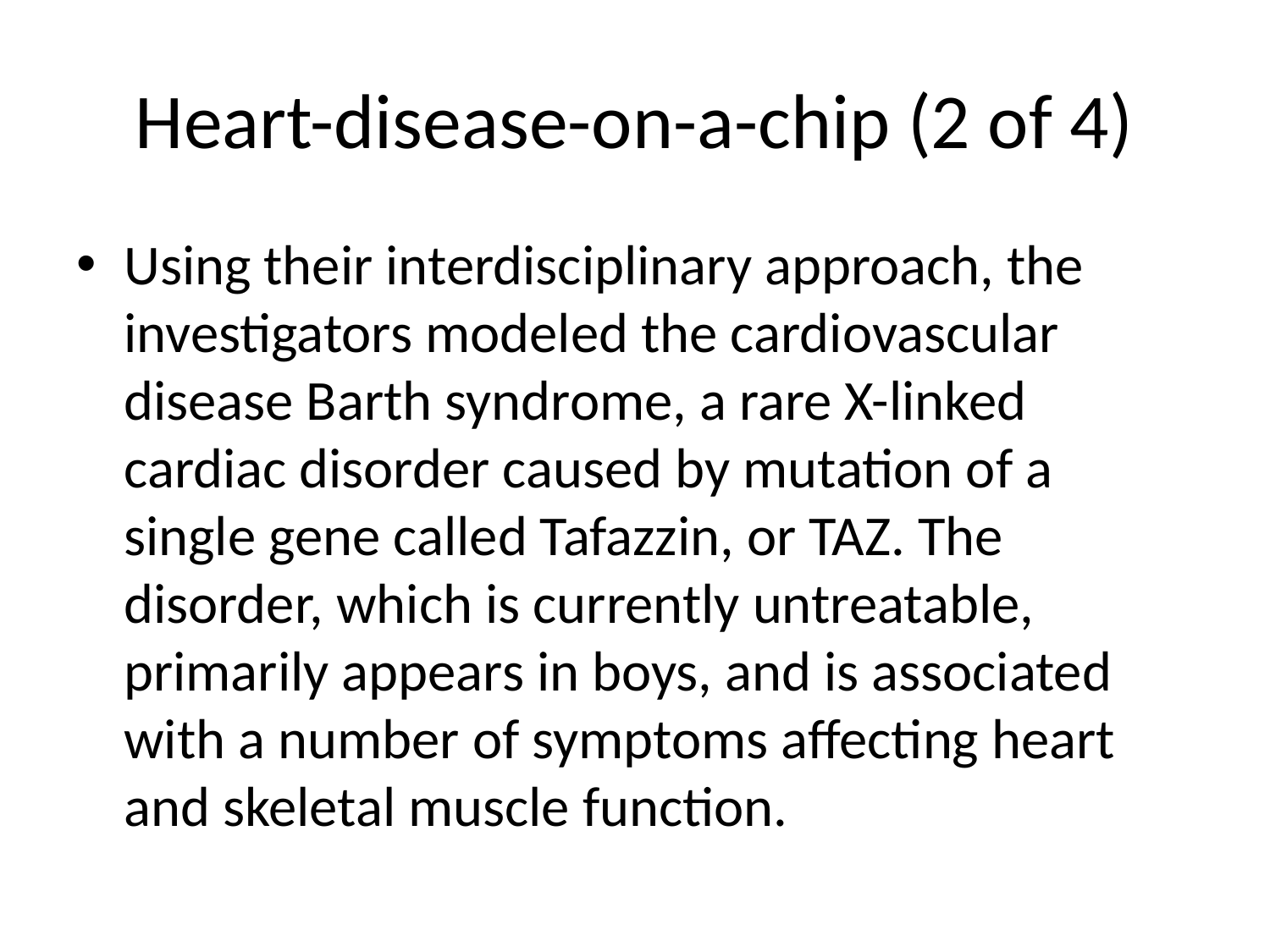

# Heart-disease-on-a-chip (2 of 4)
Using their interdisciplinary approach, the investigators modeled the cardiovascular disease Barth syndrome, a rare X-linked cardiac disorder caused by mutation of a single gene called Tafazzin, or TAZ. The disorder, which is currently untreatable, primarily appears in boys, and is associated with a number of symptoms affecting heart and skeletal muscle function.